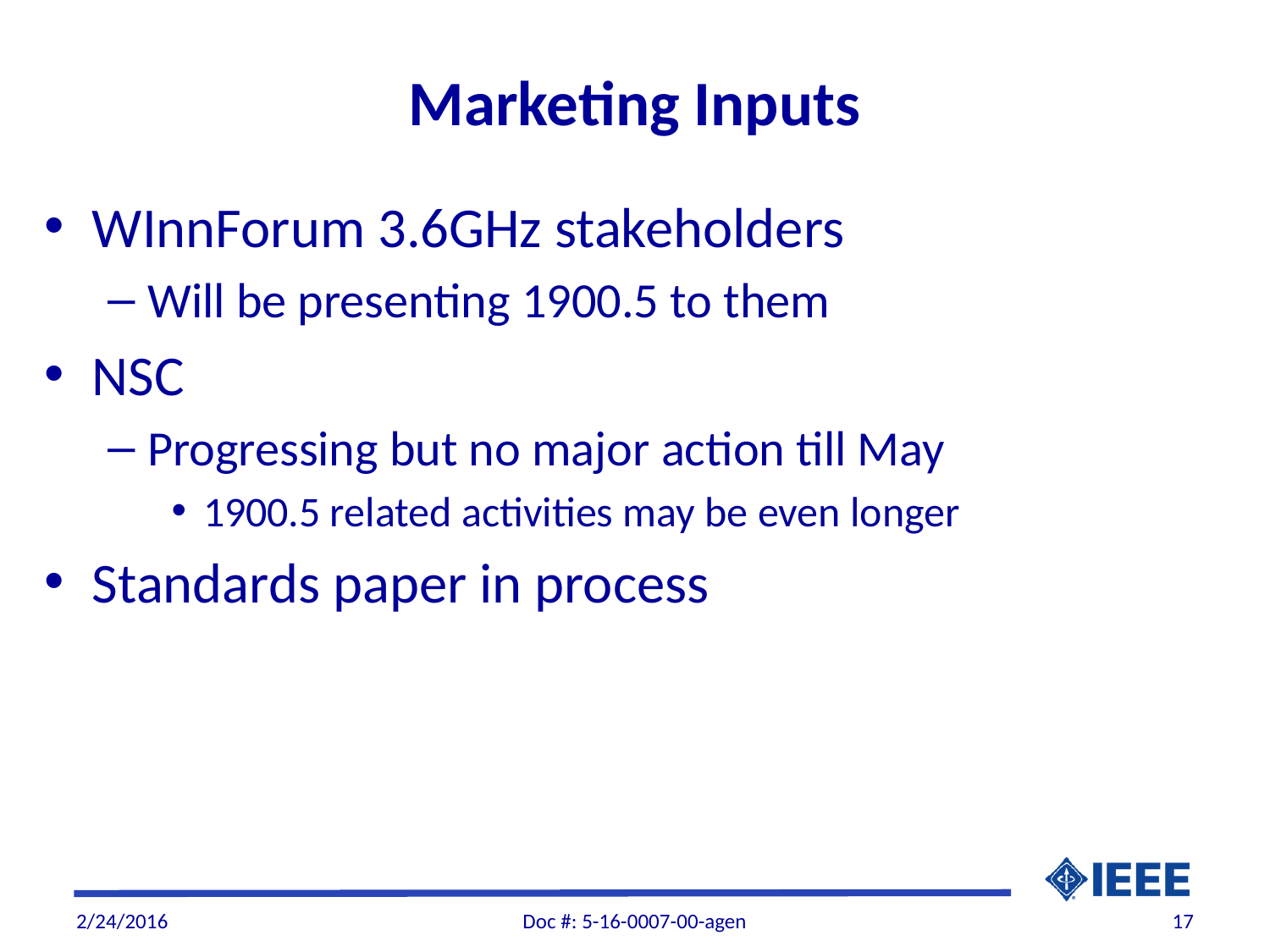

# Marketing Inputs
WInnForum 3.6GHz stakeholders
Will be presenting 1900.5 to them
NSC
Progressing but no major action till May
1900.5 related activities may be even longer
Standards paper in process
2/24/2016
Doc #: 5-16-0007-00-agen
17